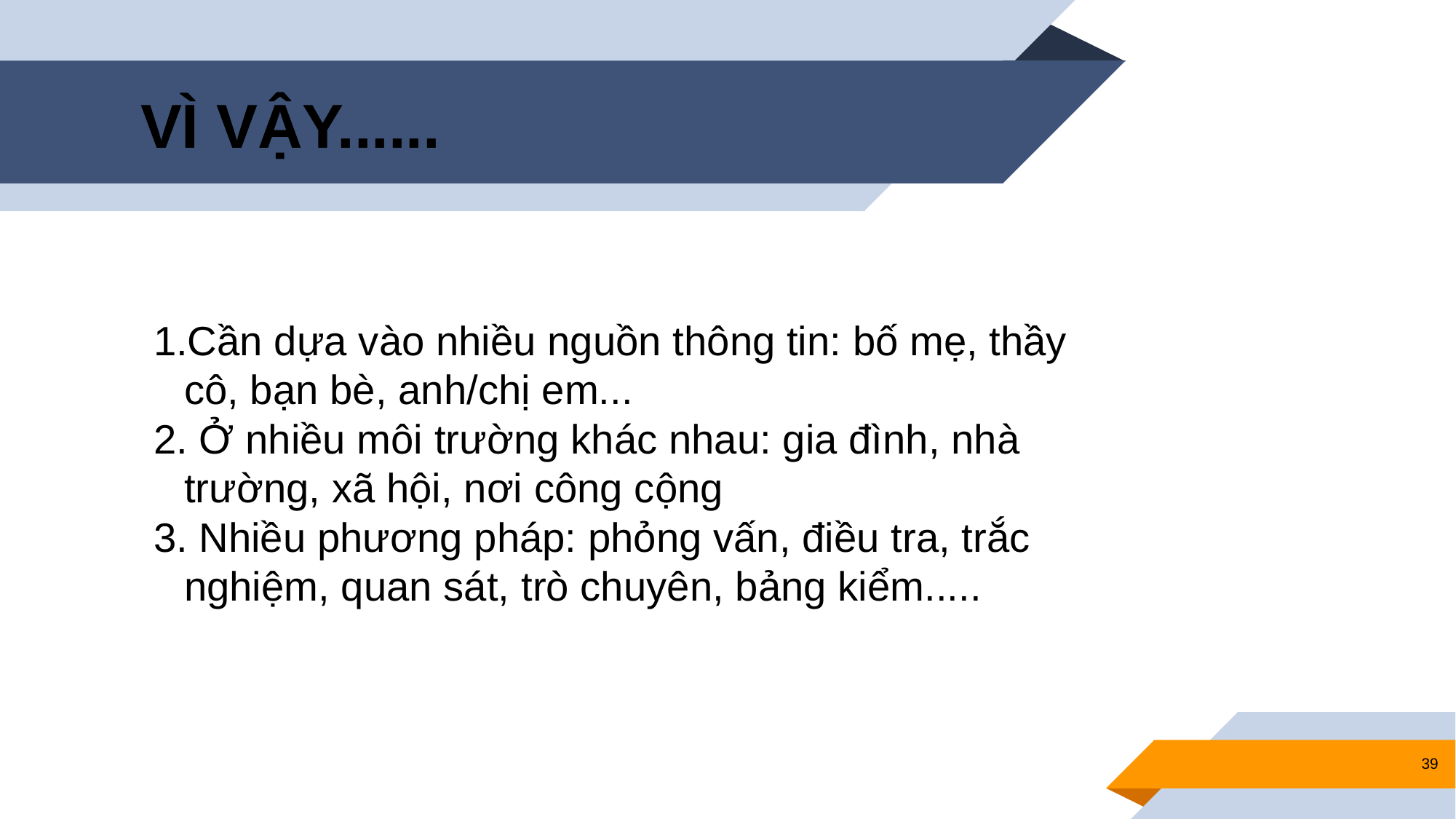

# VÌ VẬY......
1.Cần dựa vào nhiều nguồn thông tin: bố mẹ, thầy cô, bạn bè, anh/chị em...
2. Ở nhiều môi trường khác nhau: gia đình, nhà trường, xã hội, nơi công cộng
3. Nhiều phương pháp: phỏng vấn, điều tra, trắc nghiệm, quan sát, trò chuyên, bảng kiểm.....
39